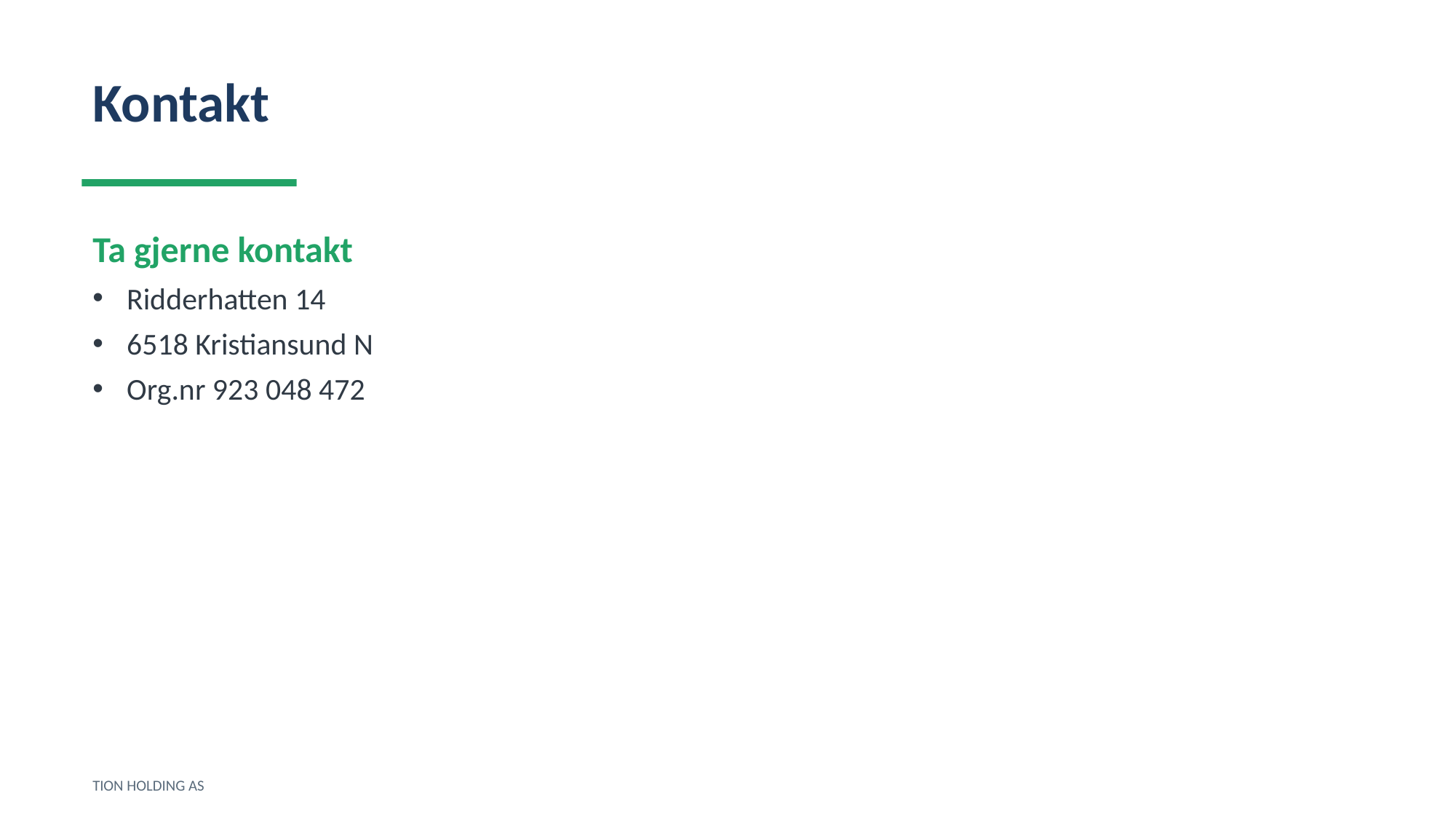

Kontakt

Ta gjerne kontakt
Ridderhatten 14
6518 Kristiansund N
Org.nr 923 048 472
TION HOLDING AS